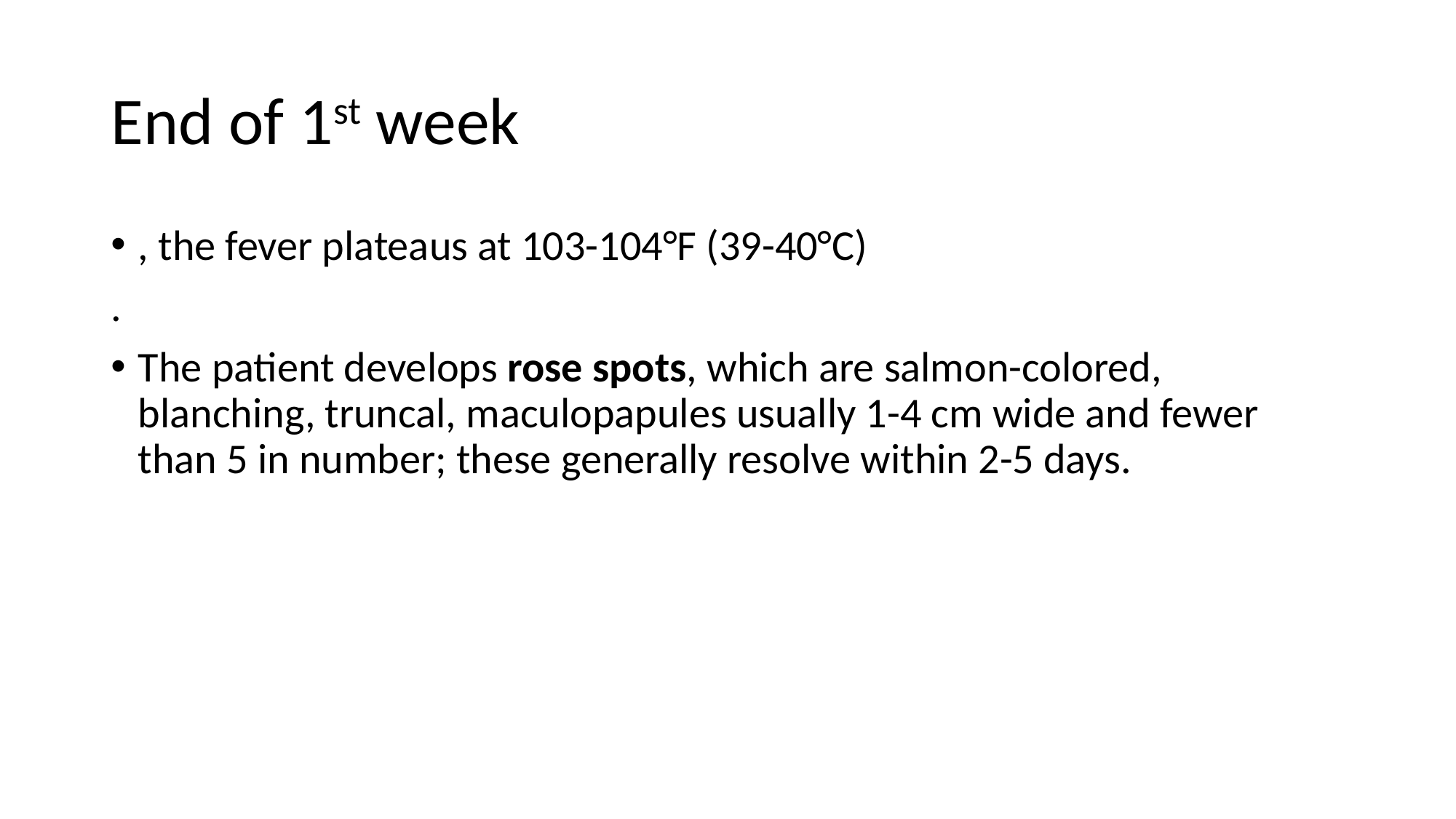

# End of 1st week
, the fever plateaus at 103-104°F (39-40°C)
.
The patient develops rose spots, which are salmon-colored, blanching, truncal, maculopapules usually 1-4 cm wide and fewer than 5 in number; these generally resolve within 2-5 days.